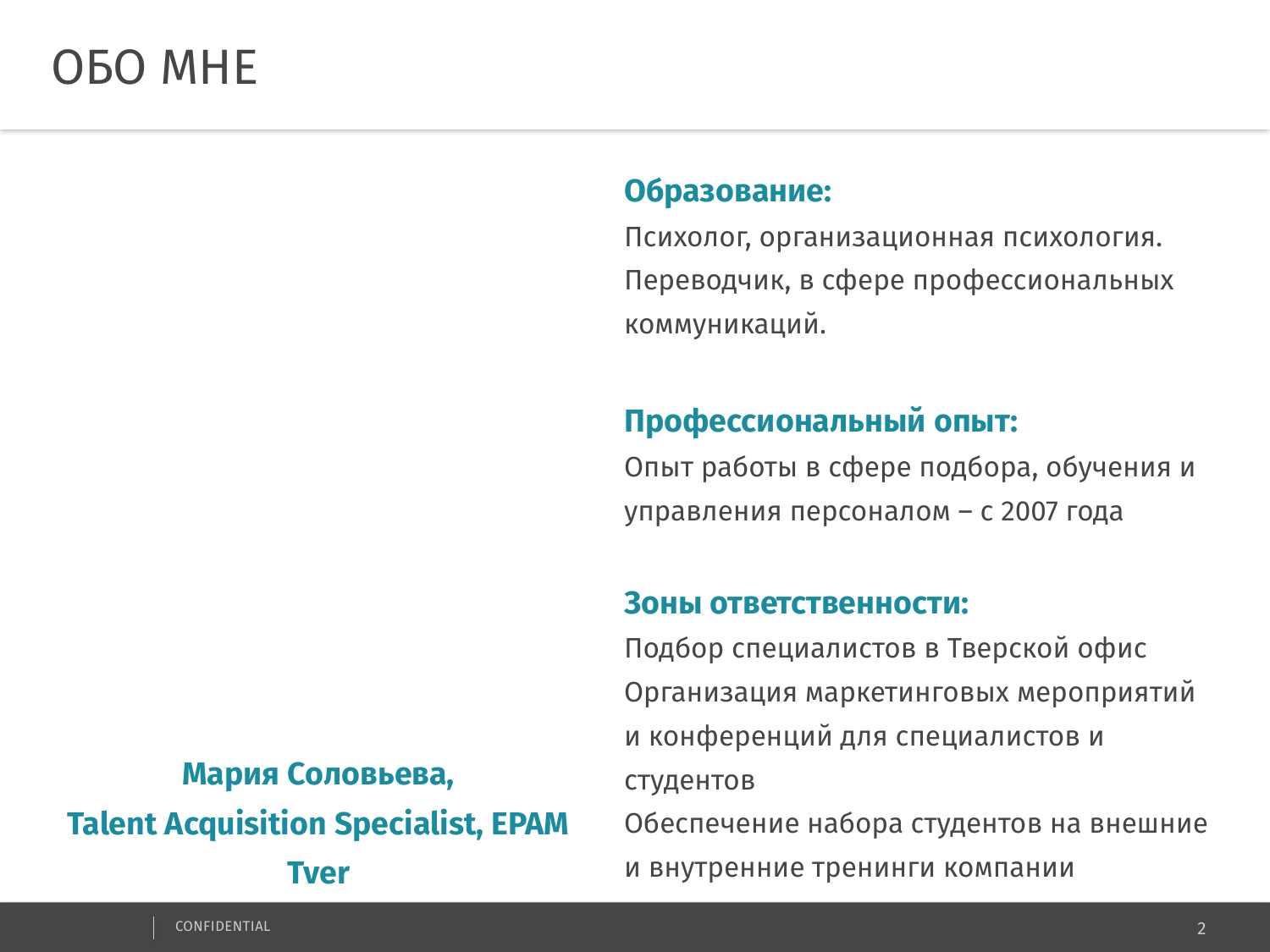

ОБО МНЕ
Образование:
Психолог, организационная психология.
Переводчик, в сфере профессиональных коммуникаций.

Профессиональный опыт:
Опыт работы в сфере подбора, обучения и управления персоналом – с 2007 года

Зоны ответственности:
Подбор специалистов в Тверской офис
Организация маркетинговых мероприятий и конференций для специалистов и студентов
Обеспечение набора студентов на внешние и внутренние тренинги компании

Мария Соловьева,
Talent Acquisition Specialist, EPAM Tver